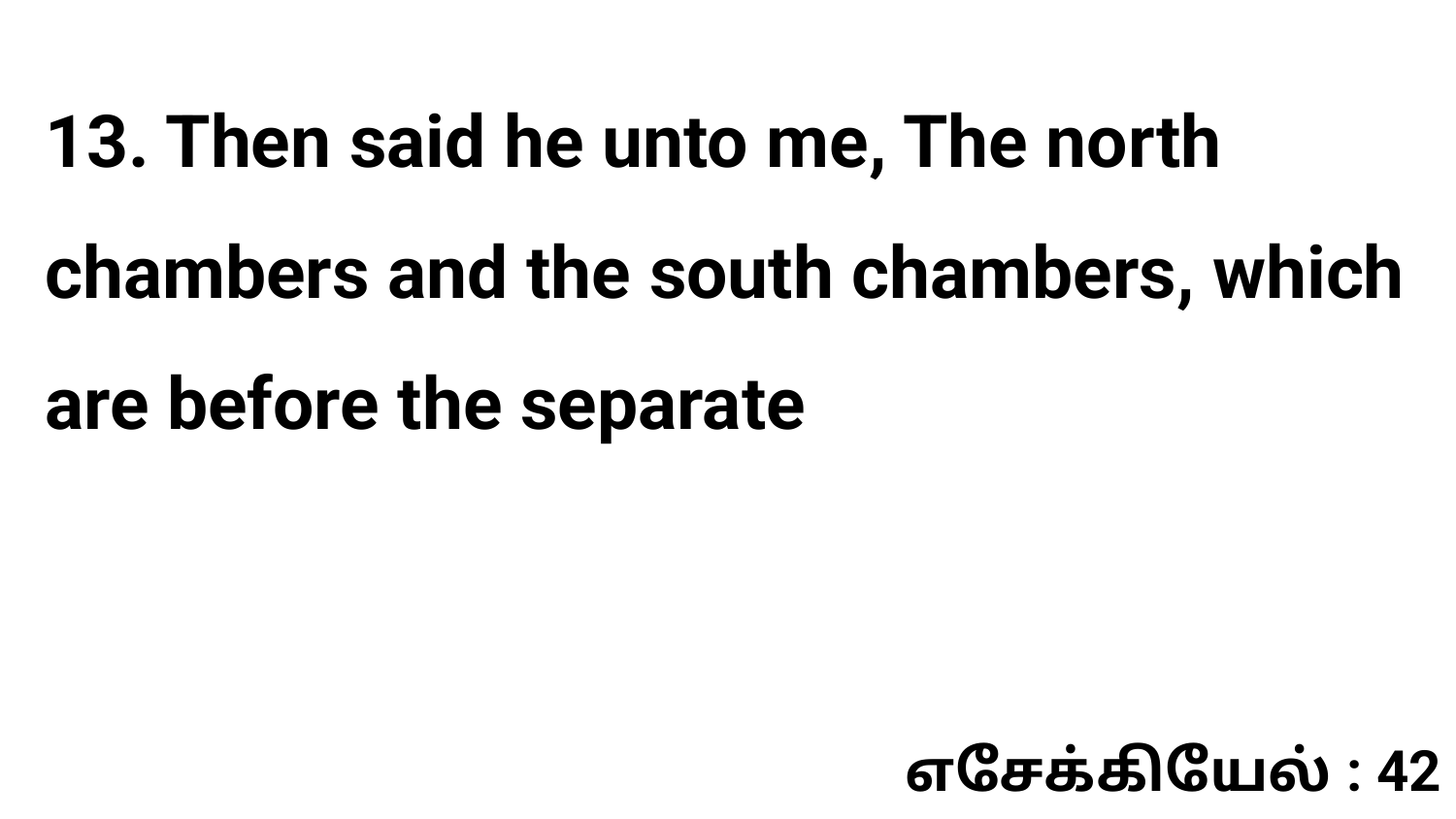

13. Then said he unto me, The north chambers and the south chambers, which are before the separate
எசேக்கியேல் : 42